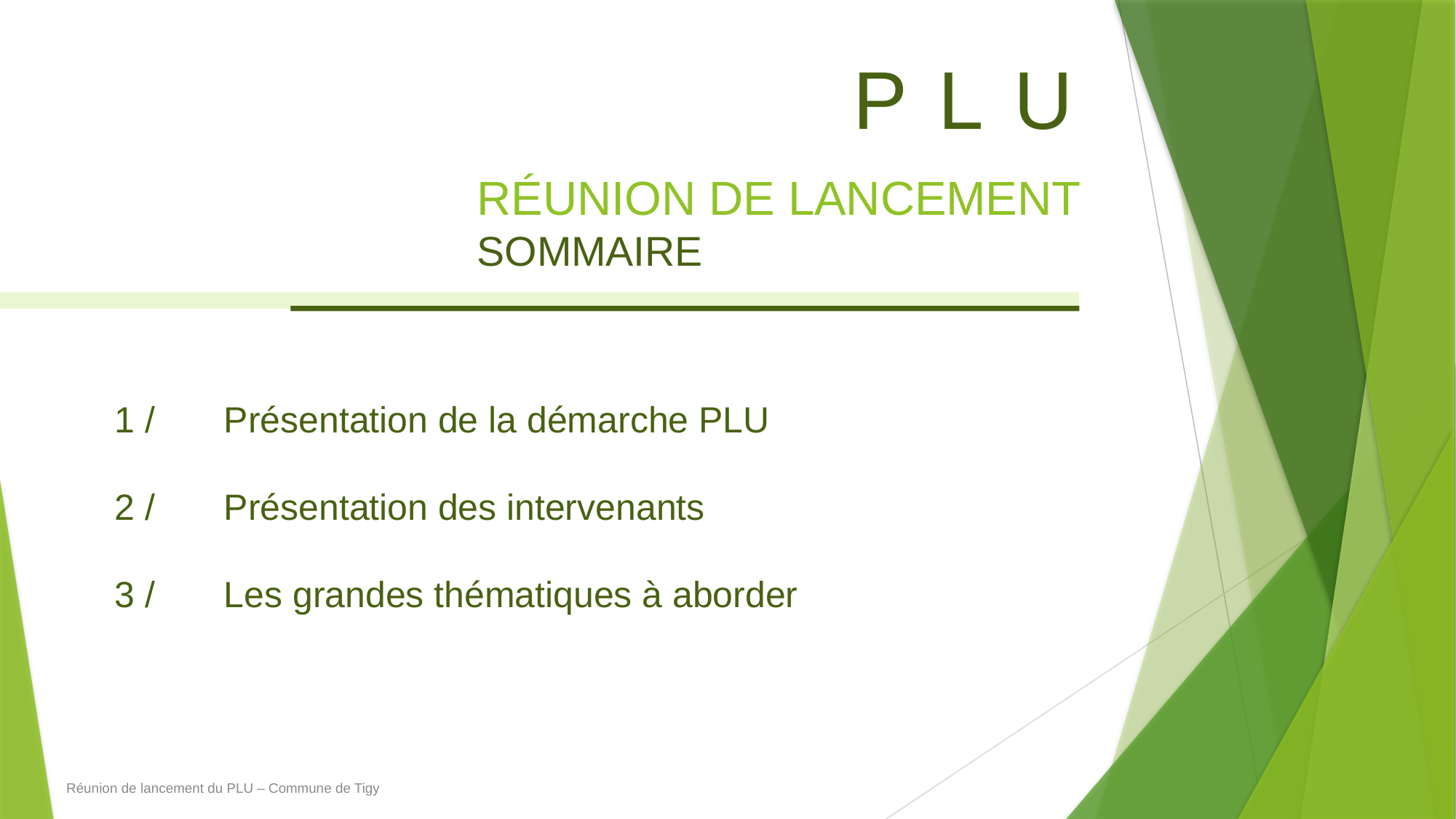

PLU
# RÉUNION DE LANCEMENT SOMMAIRE

1 / 	Présentation de la démarche PLU

2 / 	Présentation des intervenants

3 / 	Les grandes thématiques à aborder
Réunion de lancement du PLU – Commune de Tigy